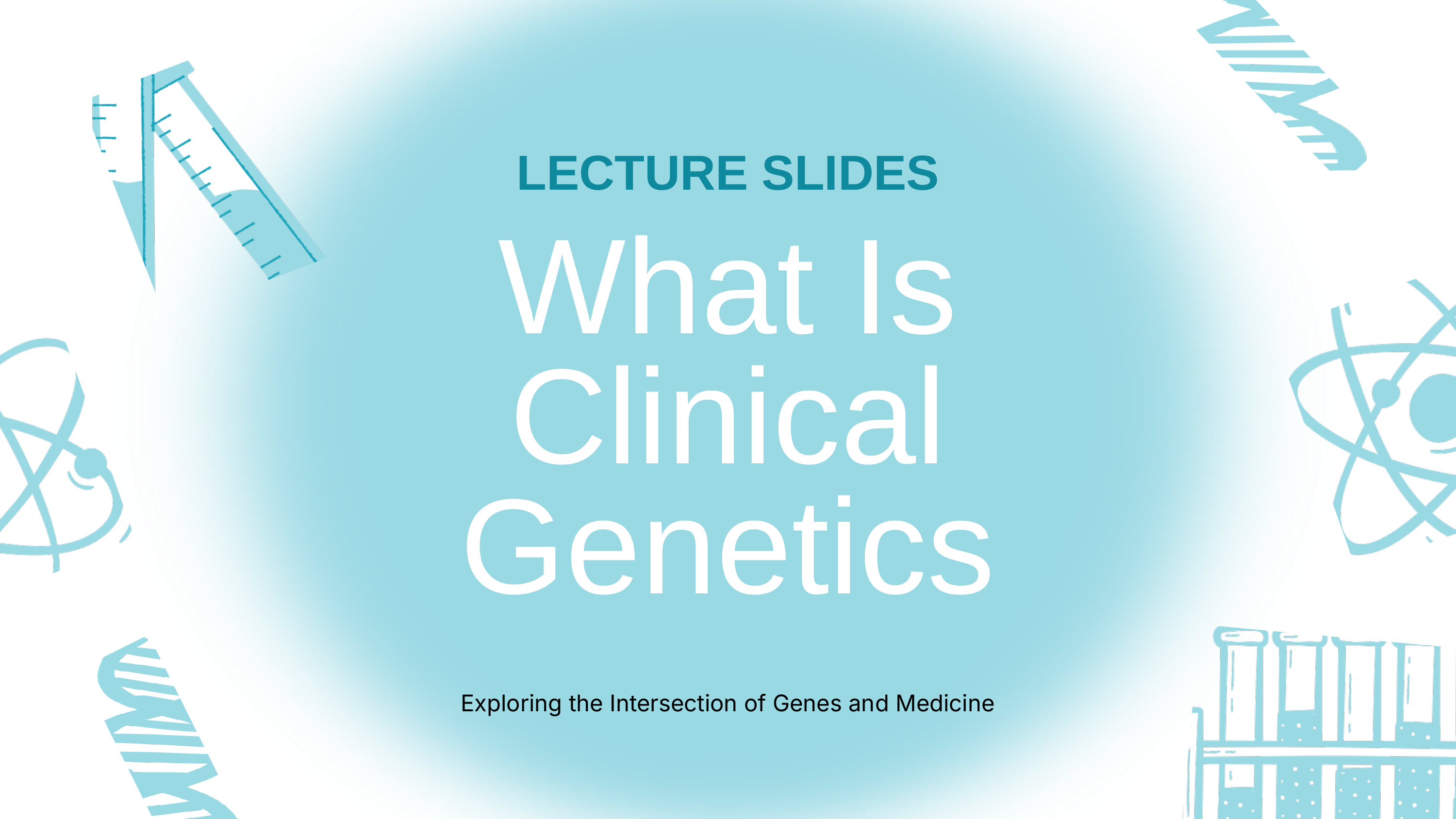

LECTURE SLIDES
What Is Clinical Genetics

Exploring the Intersection of Genes and Medicine